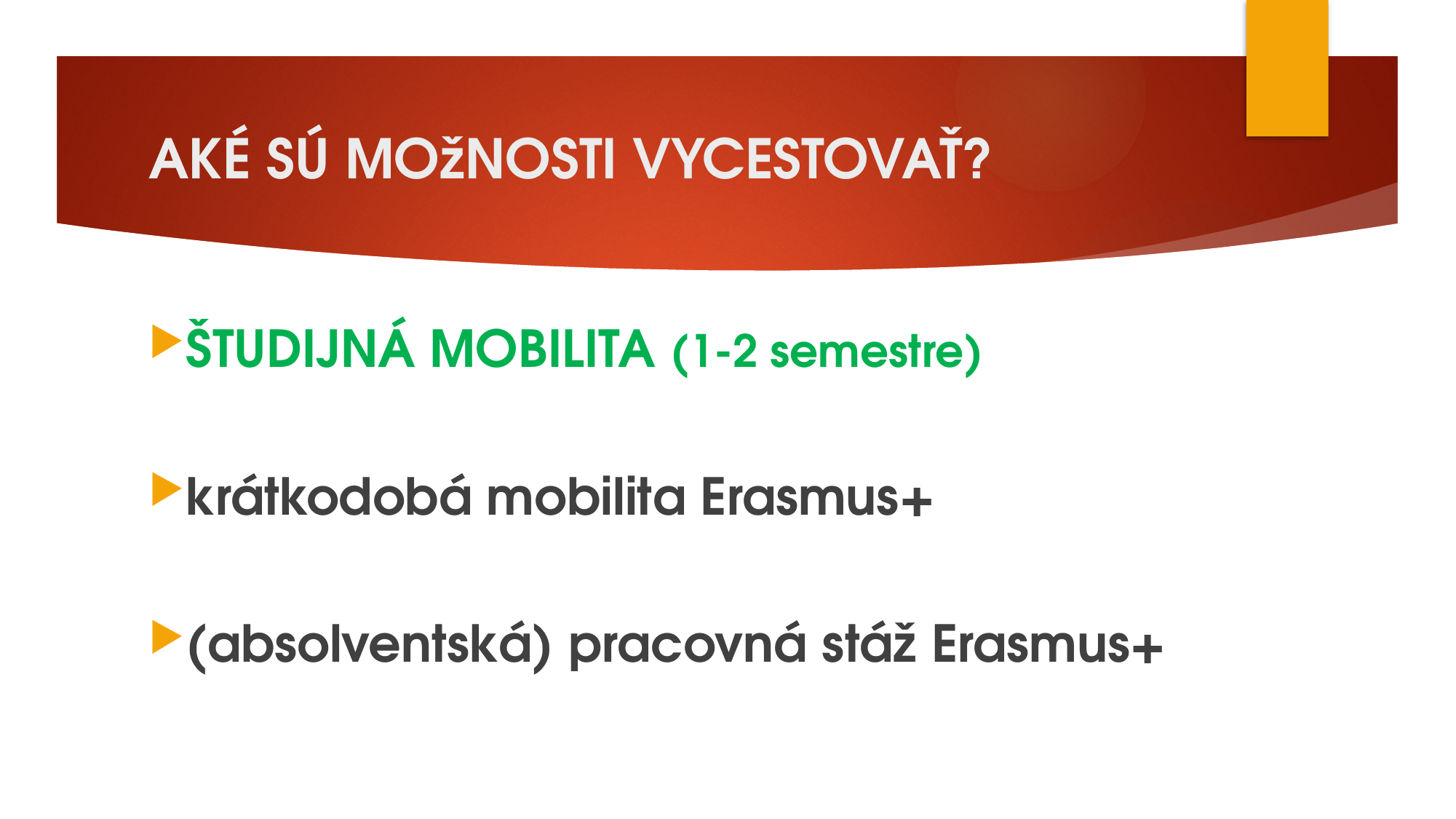

# AKÉ SÚ MOžNOSTI VYCESTOVAŤ?
ŠTUDIJNÁ MOBILITA (1-2 semestre)

krátkodobá mobilita Erasmus+

(absolventská) pracovná stáž Erasmus+